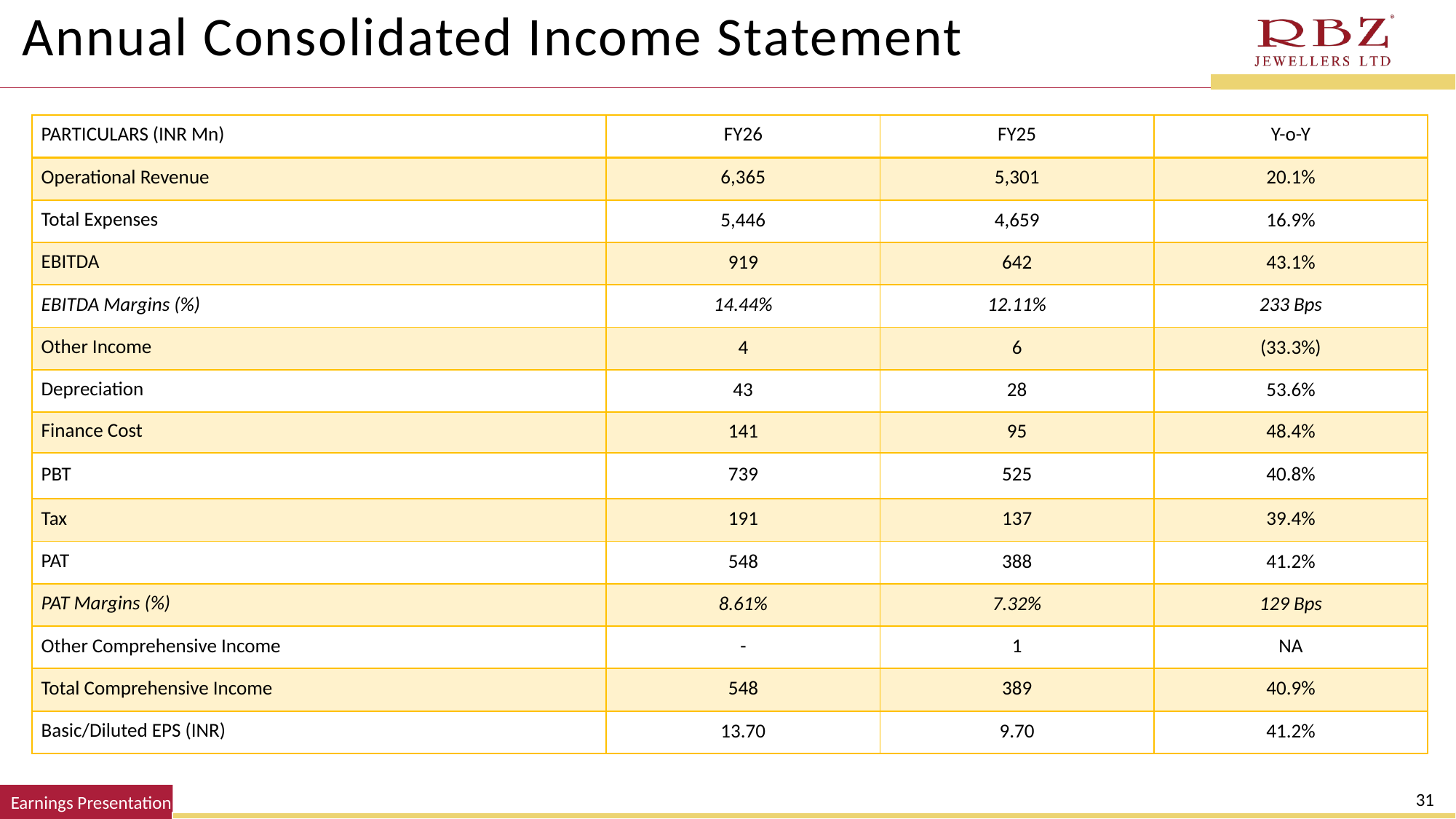

# Annual Consolidated Income Statement
| PARTICULARS (INR Mn) | FY26 | FY25 | Y-o-Y |
| --- | --- | --- | --- |
| Operational Revenue | 6,365 | 5,301 | 20.1% |
| Total Expenses | 5,446 | 4,659 | 16.9% |
| EBITDA | 919 | 642 | 43.1% |
| EBITDA Margins (%) | 14.44% | 12.11% | 233 Bps |
| Other Income | 4 | 6 | (33.3%) |
| Depreciation | 43 | 28 | 53.6% |
| Finance Cost | 141 | 95 | 48.4% |
| PBT | 739 | 525 | 40.8% |
| Tax | 191 | 137 | 39.4% |
| PAT | 548 | 388 | 41.2% |
| PAT Margins (%) | 8.61% | 7.32% | 129 Bps |
| Other Comprehensive Income | - | 1 | NA |
| Total Comprehensive Income | 548 | 389 | 40.9% |
| Basic/Diluted EPS (INR) | 13.70 | 9.70 | 41.2% |